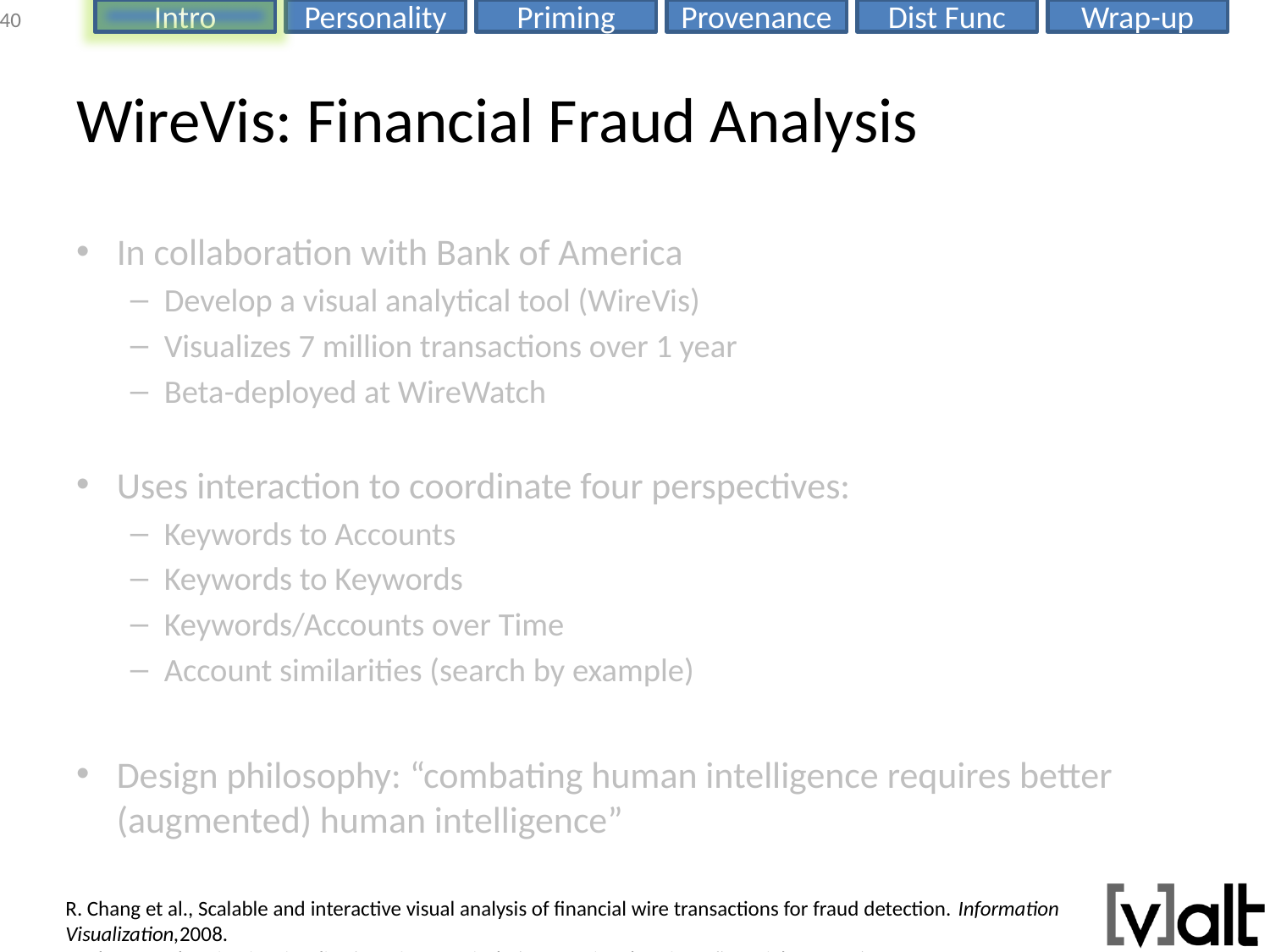

# WireVis: Financial Fraud Analysis
In collaboration with Bank of America
Develop a visual analytical tool (WireVis)
Visualizes 7 million transactions over 1 year
Beta-deployed at WireWatch

Uses interaction to coordinate four perspectives:
Keywords to Accounts
Keywords to Keywords
Keywords/Accounts over Time
Account similarities (search by example)

Design philosophy: “combating human intelligence requires better (augmented) human intelligence”
R. Chang et al., Scalable and interactive visual analysis of financial wire transactions for fraud detection. Information Visualization,2008.
R. Chang et al., Wirevis: Visualization of categorical, time-varying data from financial transactions.  IEEE VAST, 2007.